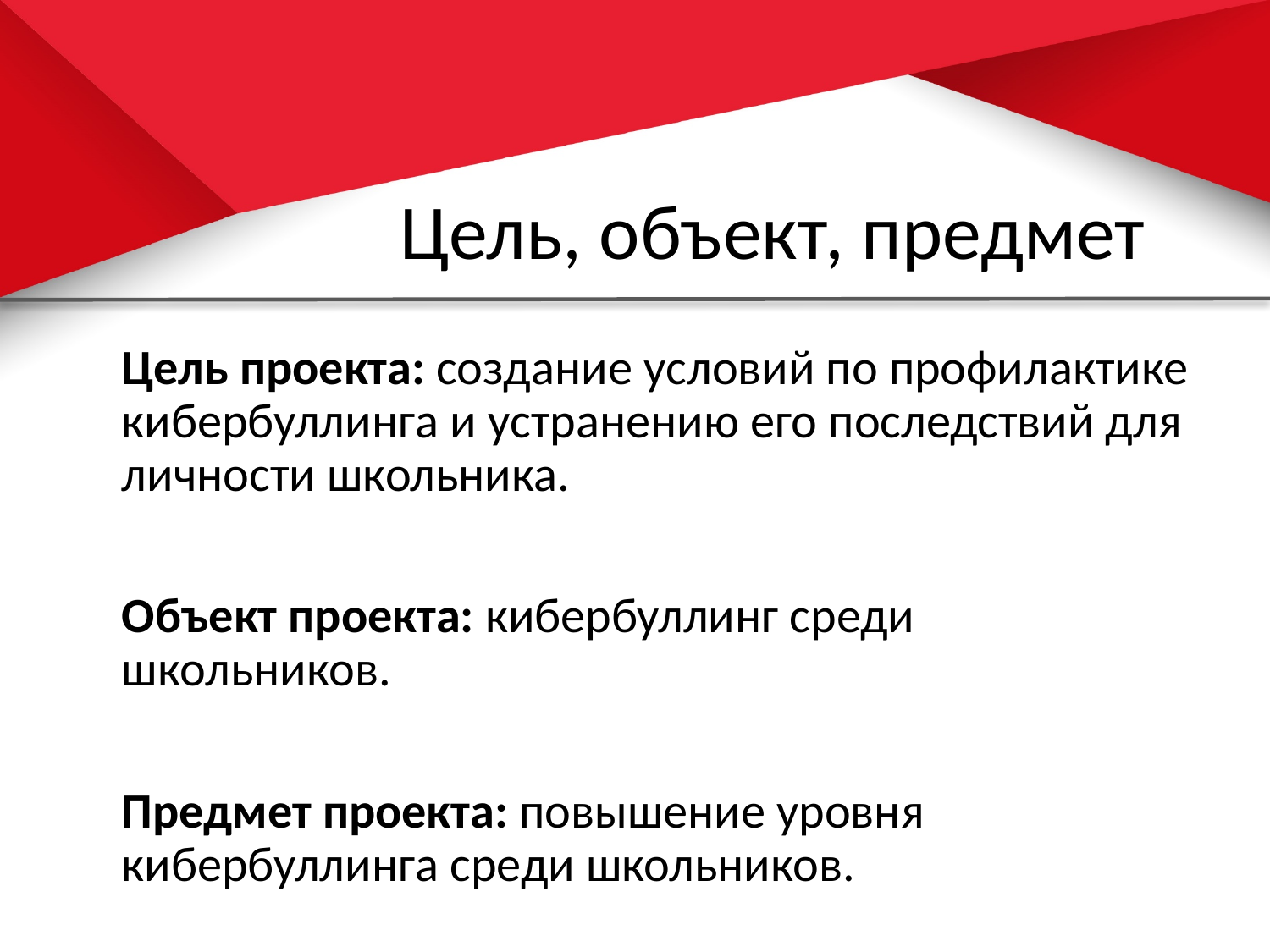

# Цель, объект, предмет
Цель проекта: создание условий по профилактике кибербуллинга и устранению его последствий для личности школьника.

Объект проекта: кибербуллинг среди школьников.

Предмет проекта: повышение уровня кибербуллинга среди школьников.